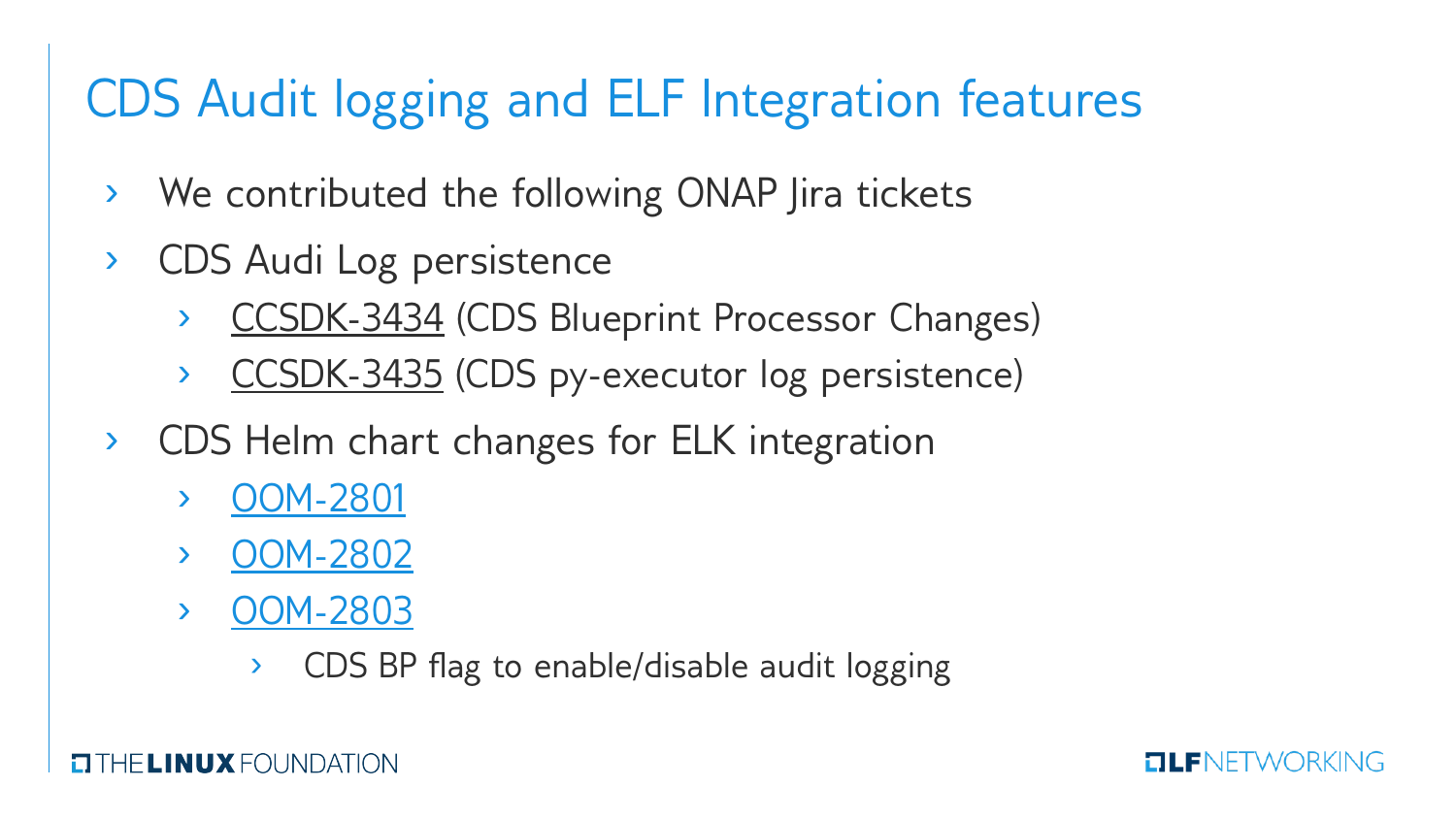

# CDS Audit logging and ELF Integration features
We contributed the following ONAP Jira tickets
CDS Audi Log persistence
CCSDK-3434 (CDS Blueprint Processor Changes)
CCSDK-3435 (CDS py-executor log persistence)
CDS Helm chart changes for ELK integration
OOM-2801
OOM-2802
OOM-2803
CDS BP flag to enable/disable audit logging